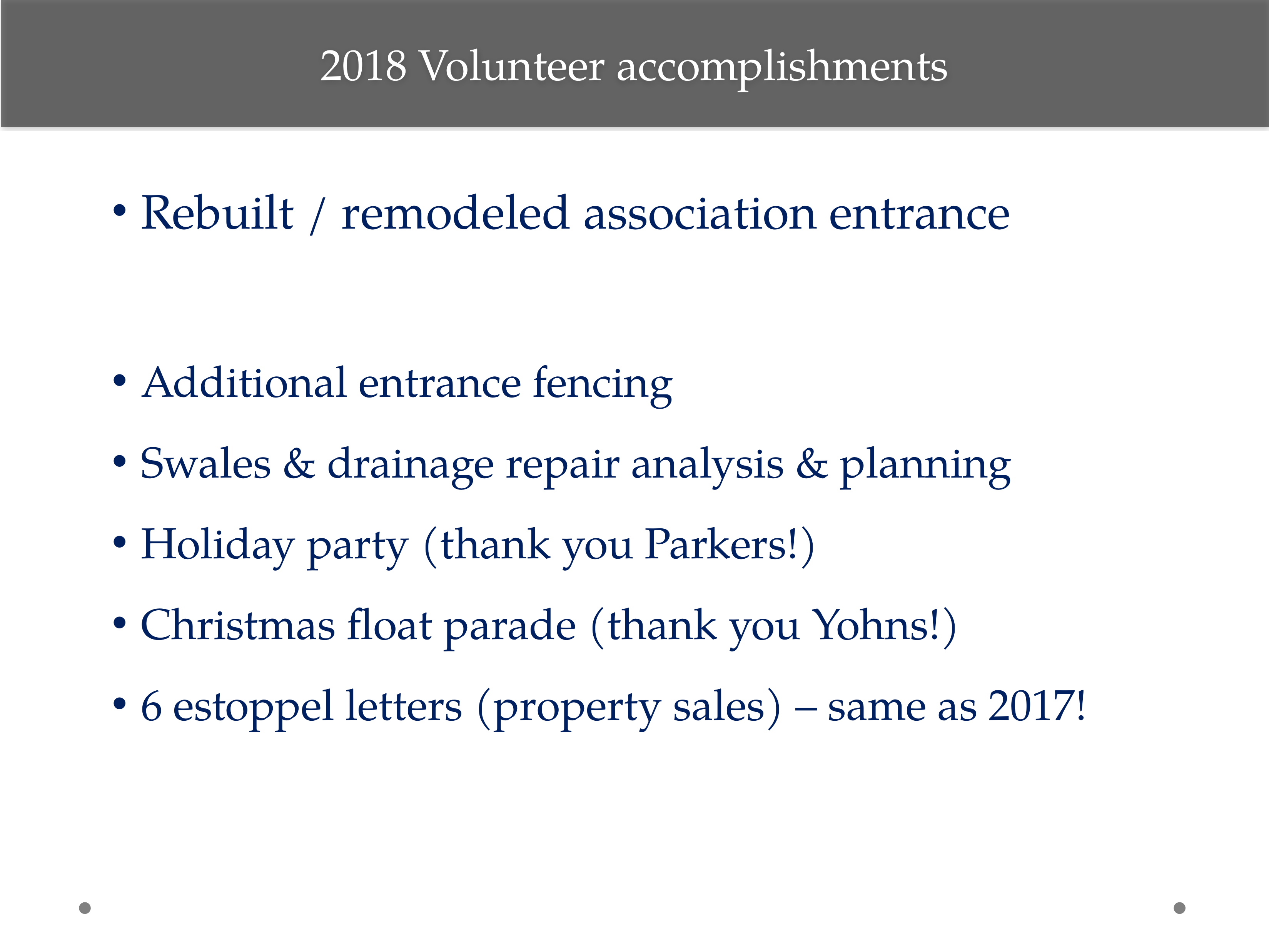

2018 Volunteer accomplishments
 Rebuilt / remodeled association entrance

 Additional entrance fencing
 Swales & drainage repair analysis & planning
 Holiday party (thank you Parkers!)
 Christmas float parade (thank you Yohns!)
 6 estoppel letters (property sales) – same as 2017!